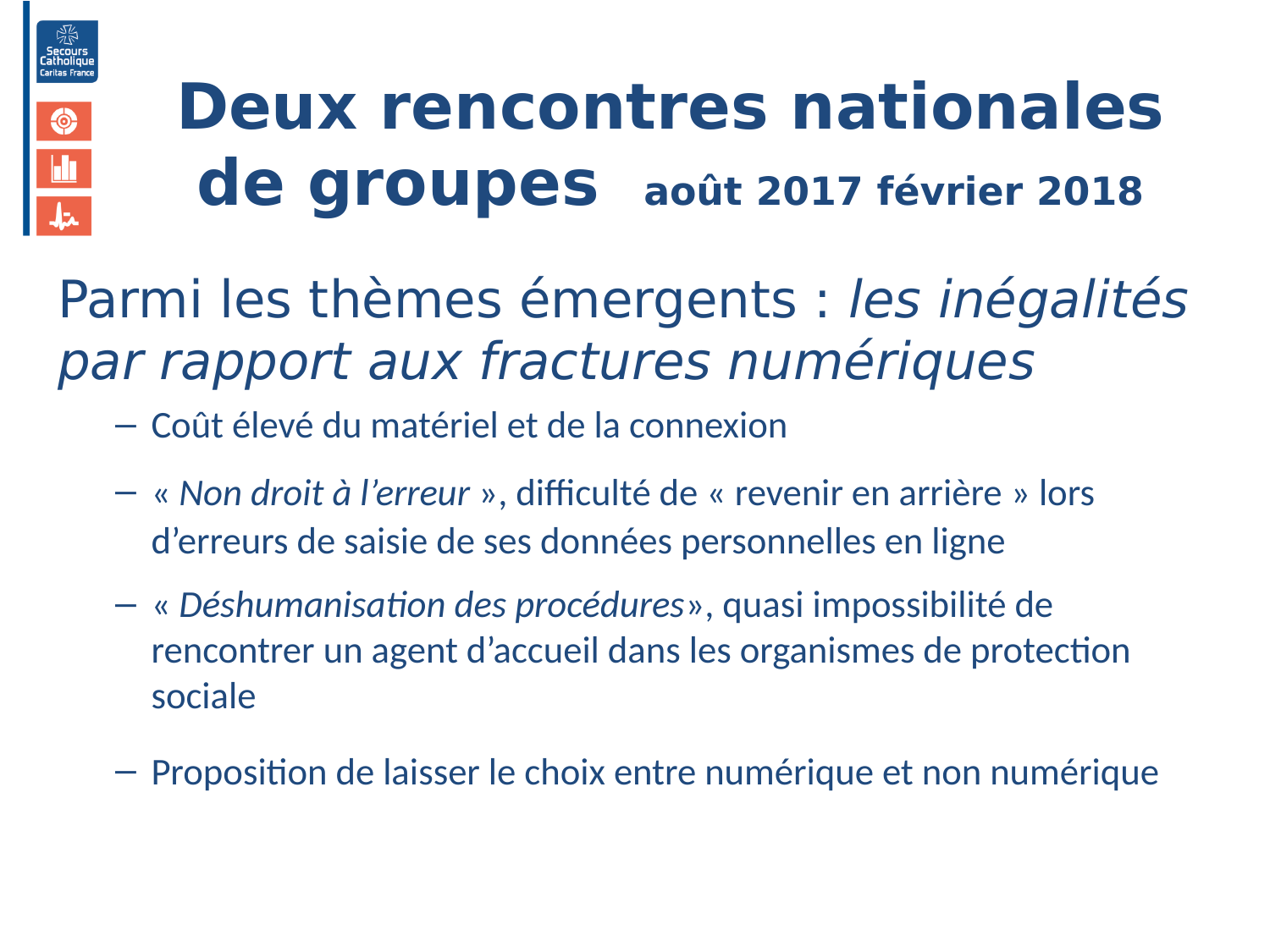

# Deux rencontres nationales de groupes  août 2017 février 2018
Parmi les thèmes émergents : les inégalités par rapport aux fractures numériques
Coût élevé du matériel et de la connexion
« Non droit à l’erreur », difficulté de « revenir en arrière » lors d’erreurs de saisie de ses données personnelles en ligne
« Déshumanisation des procédures», quasi impossibilité de rencontrer un agent d’accueil dans les organismes de protection sociale

Proposition de laisser le choix entre numérique et non numérique